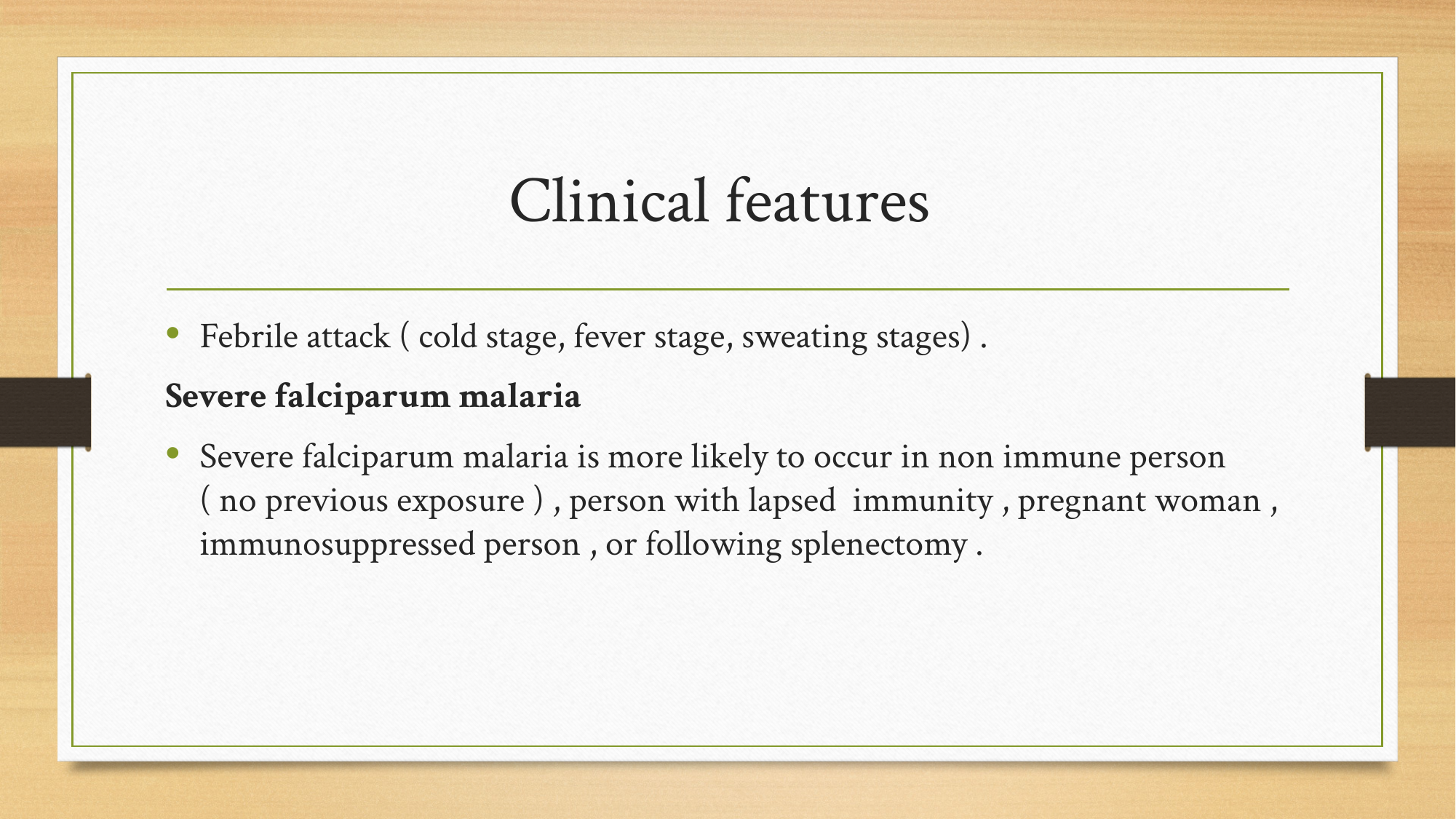

# Clinical features
Febrile attack ( cold stage, fever stage, sweating stages) .
Severe falciparum malaria
Severe falciparum malaria is more likely to occur in non immune person        ( no previous exposure ) , person with lapsed  immunity , pregnant woman , immunosuppressed person , or following splenectomy .